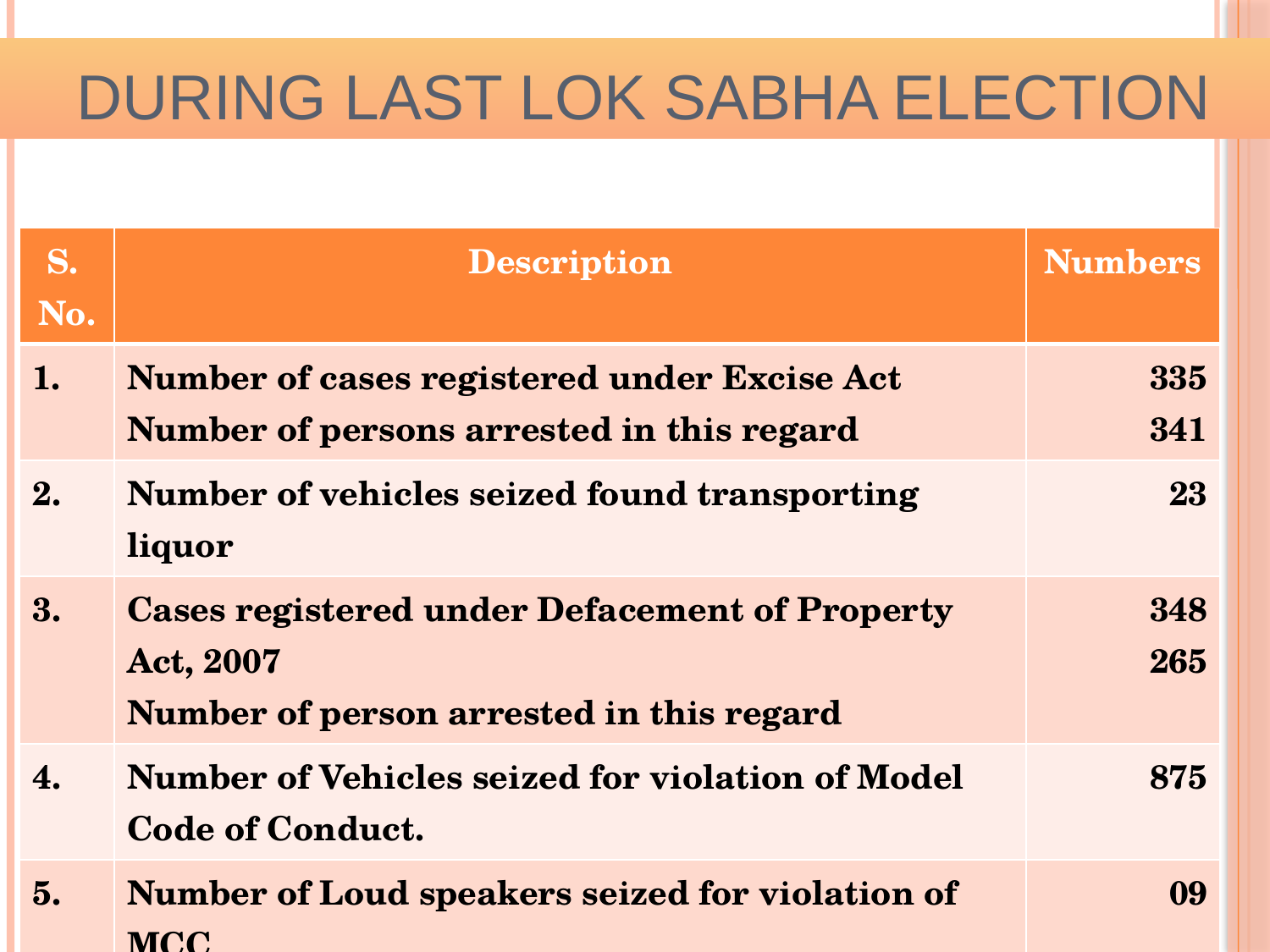

# DURING LAST LOK SABHA ELECTION
| S. No. | Description | Numbers |
| --- | --- | --- |
| 1. | Number of cases registered under Excise Act Number of persons arrested in this regard | 335 341 |
| 2. | Number of vehicles seized found transporting liquor | 23 |
| 3. | Cases registered under Defacement of Property Act, 2007 Number of person arrested in this regard | 348 265 |
| 4. | Number of Vehicles seized for violation of Model Code of Conduct. | 875 |
| 5. | Number of Loud speakers seized for violation of MCC | 09 |
| 6. | Action taken under Preventive Sections | 1821 |